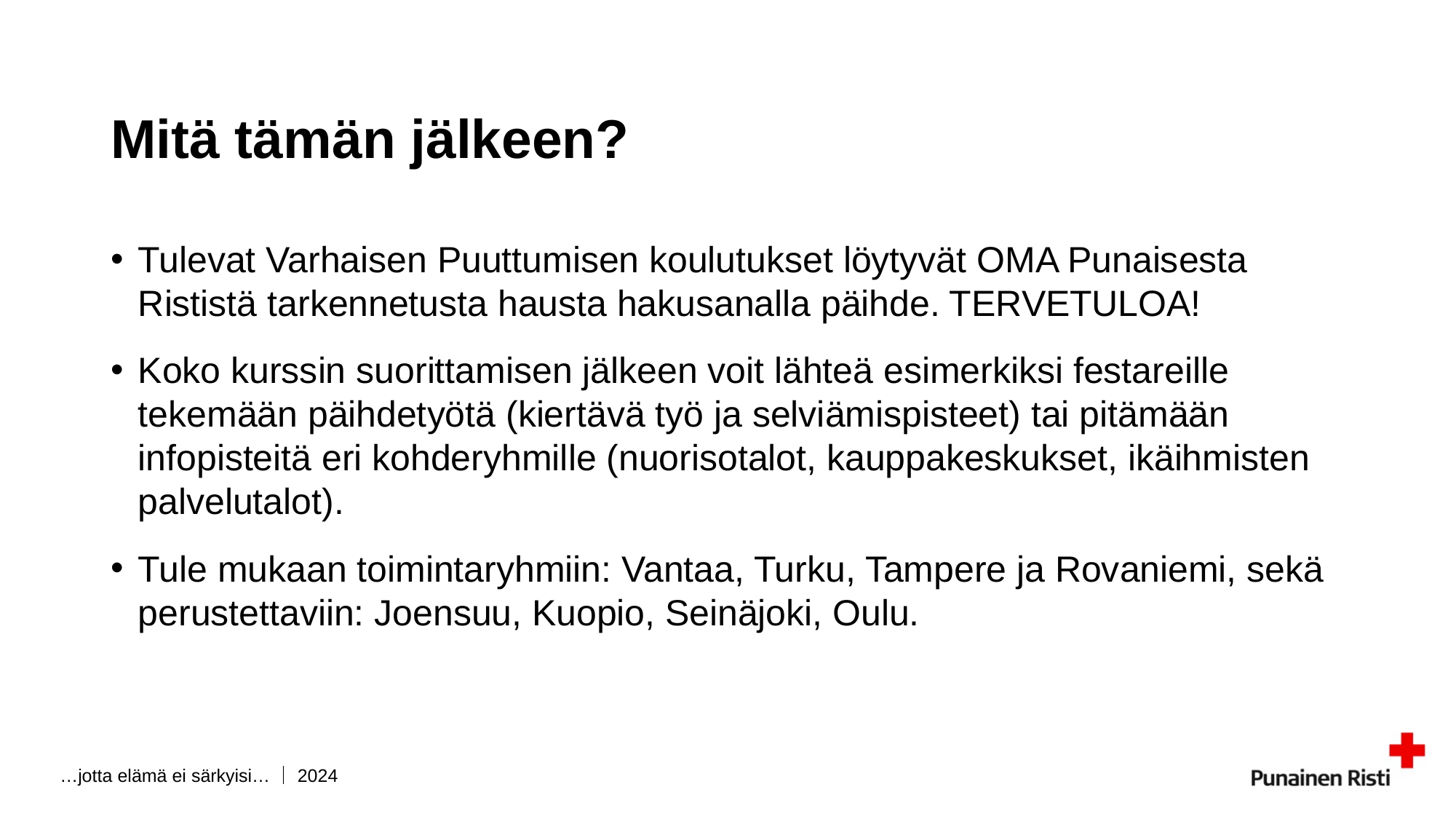

# Mitä tämän jälkeen?
Tulevat Varhaisen Puuttumisen koulutukset löytyvät OMA Punaisesta Rististä tarkennetusta hausta hakusanalla päihde. TERVETULOA!
Koko kurssin suorittamisen jälkeen voit lähteä esimerkiksi festareille tekemään päihdetyötä (kiertävä työ ja selviämispisteet) tai pitämään infopisteitä eri kohderyhmille (nuorisotalot, kauppakeskukset, ikäihmisten palvelutalot).
Tule mukaan toimintaryhmiin: Vantaa, Turku, Tampere ja Rovaniemi, sekä perustettaviin: Joensuu, Kuopio, Seinäjoki, Oulu.